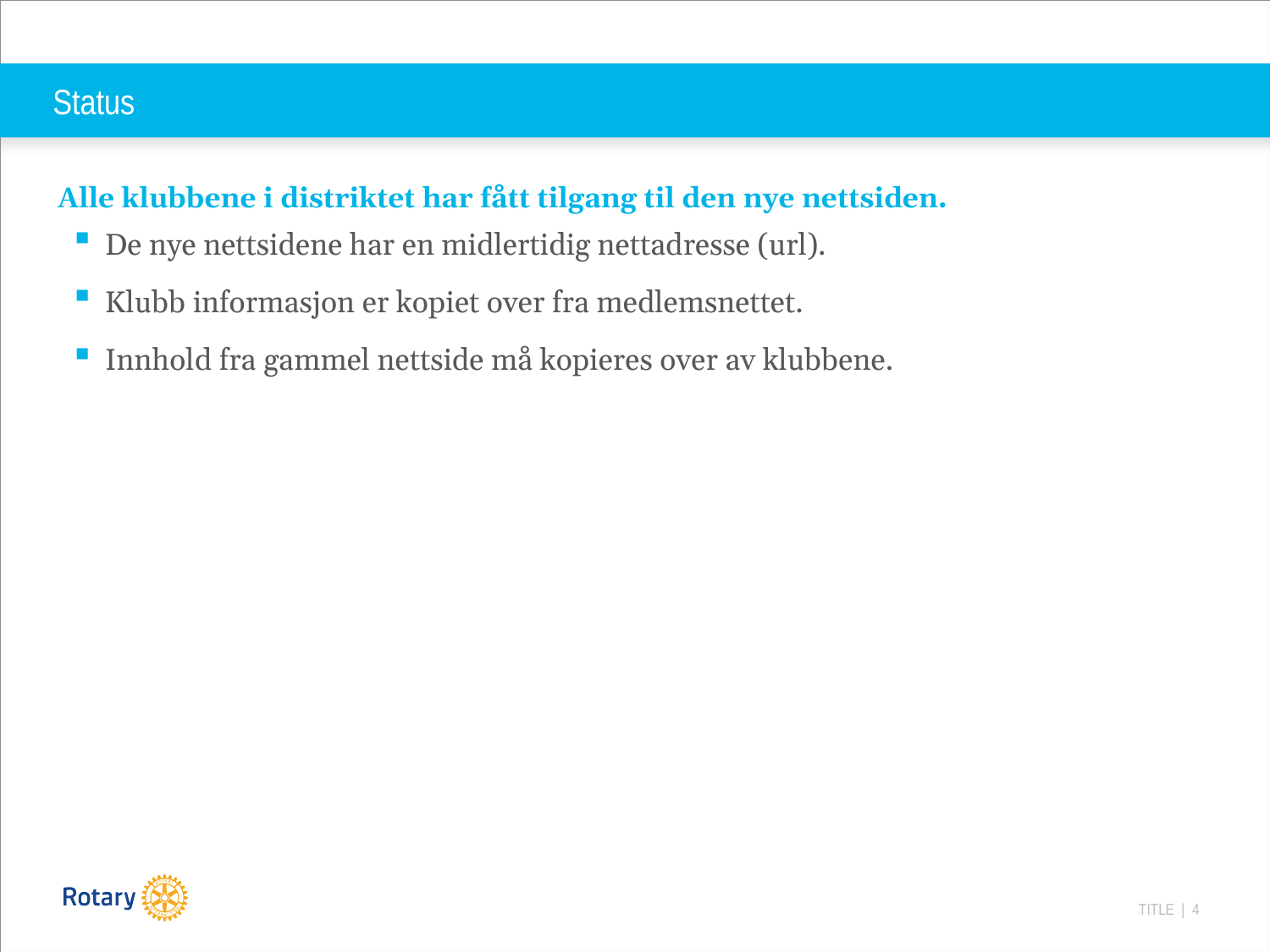

# Status
Alle klubbene i distriktet har fått tilgang til den nye nettsiden.
De nye nettsidene har en midlertidig nettadresse (url).
Klubb informasjon er kopiet over fra medlemsnettet.
Innhold fra gammel nettside må kopieres over av klubbene.